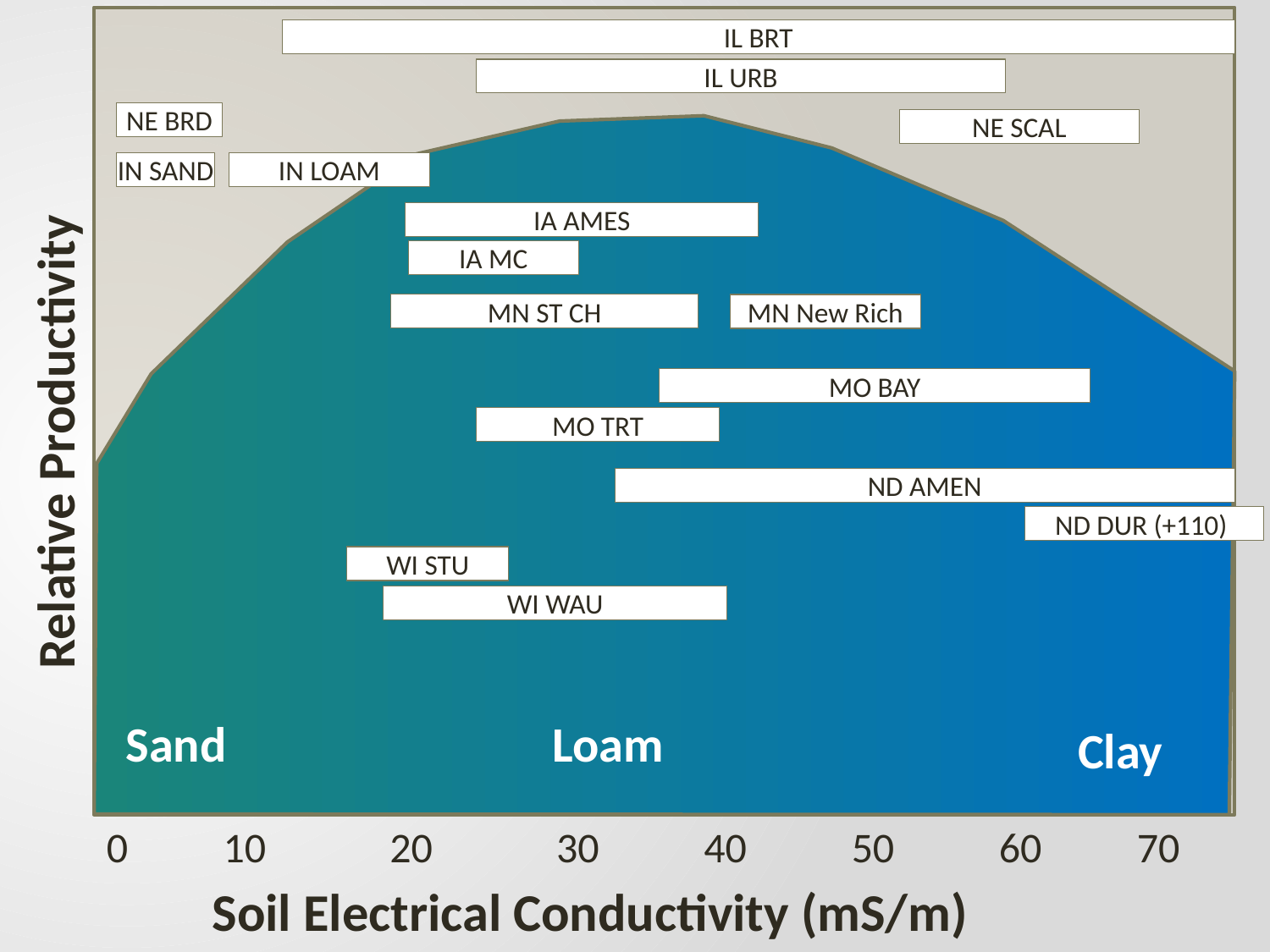

Relative Productivity
Sand
Loam
Clay
0          10             20             30           40           50           60          70
Soil Electrical Conductivity (mS/m)
IL BRT
IL URB
NE BRD
NE SCAL
IN SAND
IN LOAM
IA AMES
IA MC
MN ST CH
MN New Rich
MO BAY
MO TRT
ND AMEN
ND DUR (+110)
WI STU
WI WAU